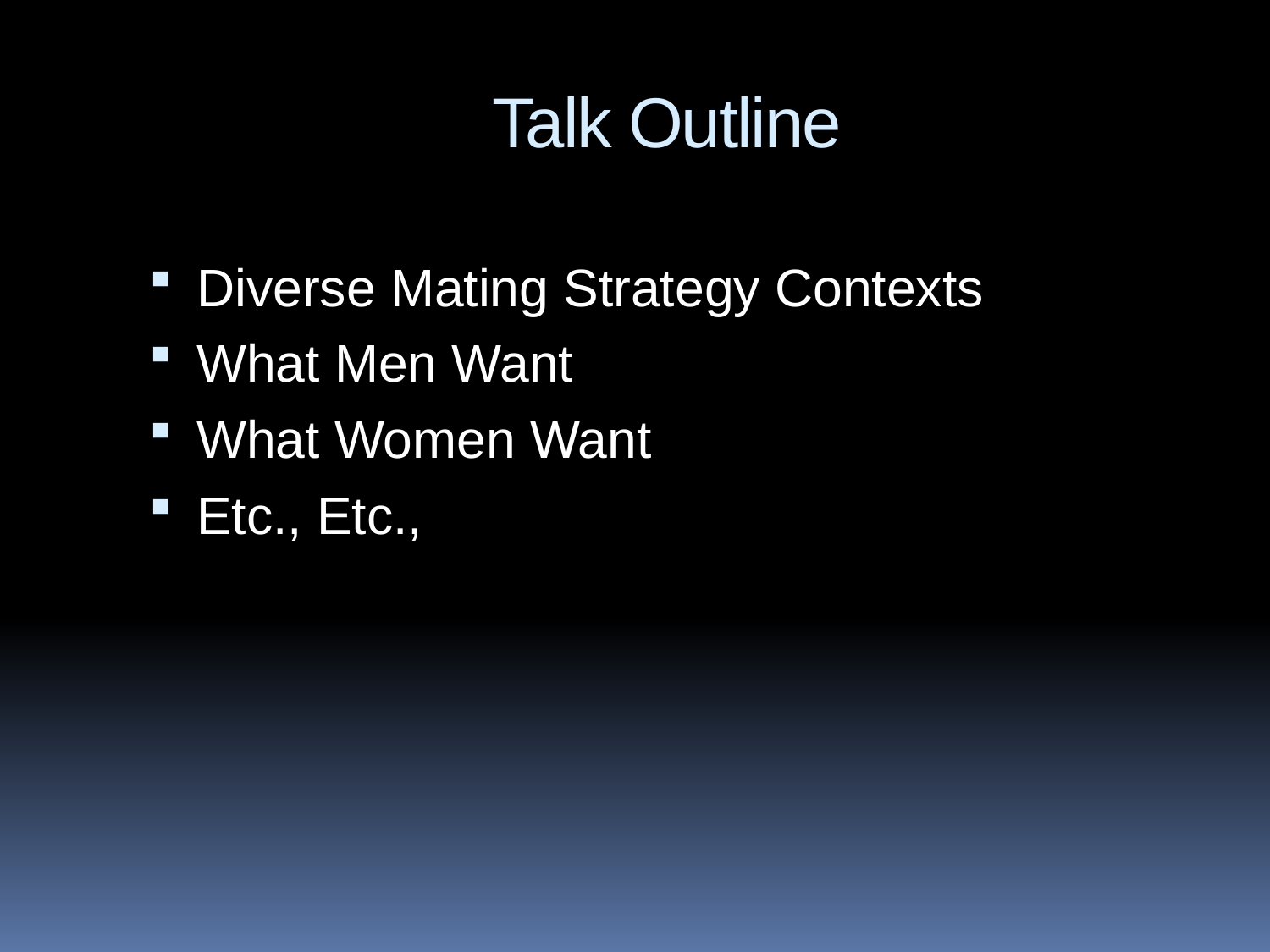

# Talk Outline
Diverse Mating Strategy Contexts
What Men Want
What Women Want
Etc., Etc.,